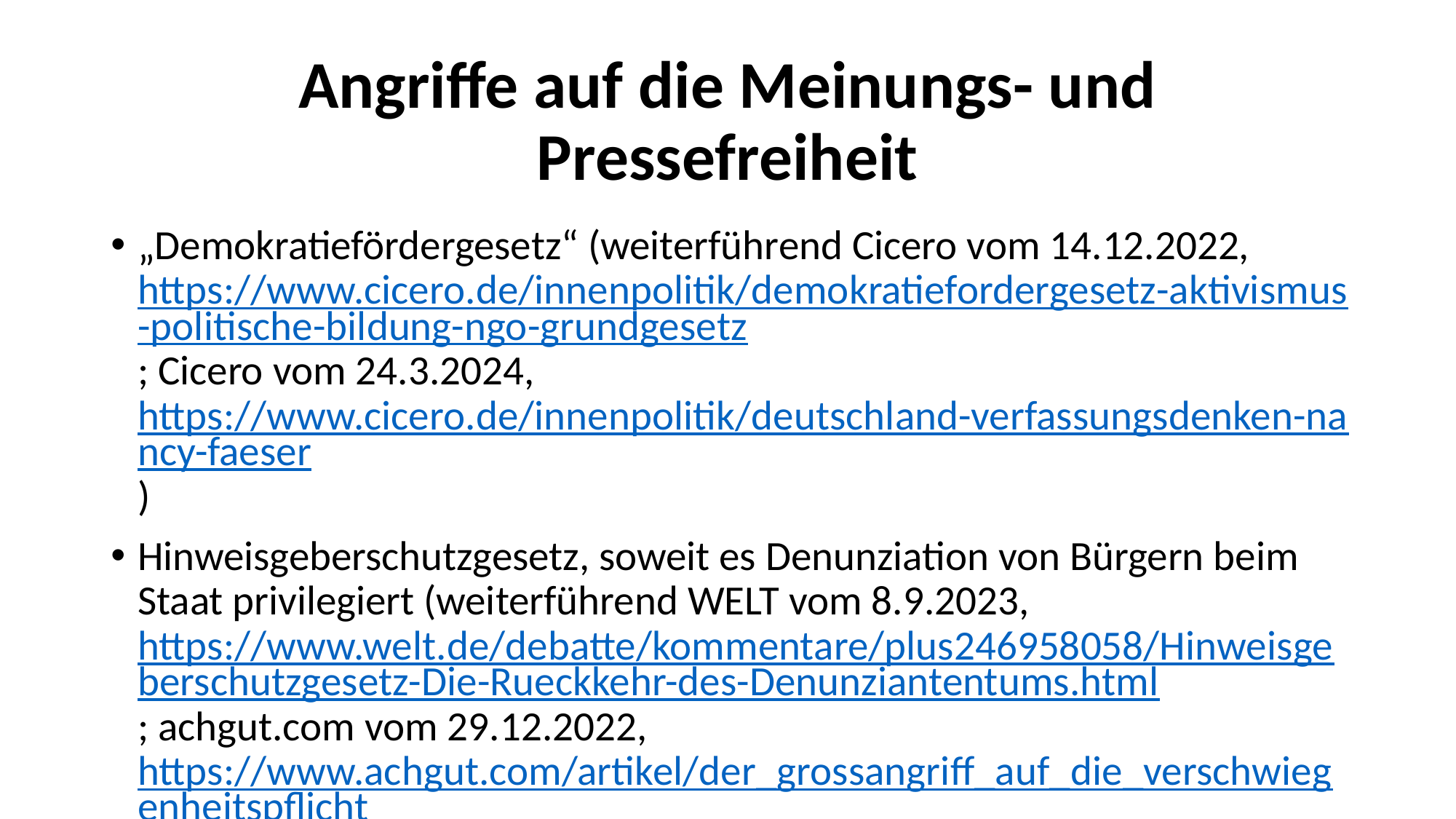

# Angriffe auf die Meinungs- und Pressefreiheit
„Demokratiefördergesetz“ (weiterführend Cicero vom 14.12.2022, https://www.cicero.de/innenpolitik/demokratiefordergesetz-aktivismus-politische-bildung-ngo-grundgesetz; Cicero vom 24.3.2024, https://www.cicero.de/innenpolitik/deutschland-verfassungsdenken-nancy-faeser)
Hinweisgeberschutzgesetz, soweit es Denunziation von Bürgern beim Staat privilegiert (weiterführend WELT vom 8.9.2023, https://www.welt.de/debatte/kommentare/plus246958058/Hinweisgeberschutzgesetz-Die-Rueckkehr-des-Denunziantentums.html; achgut.com vom 29.12.2022, https://www.achgut.com/artikel/der_grossangriff_auf_die_verschwiegenheitspflicht)